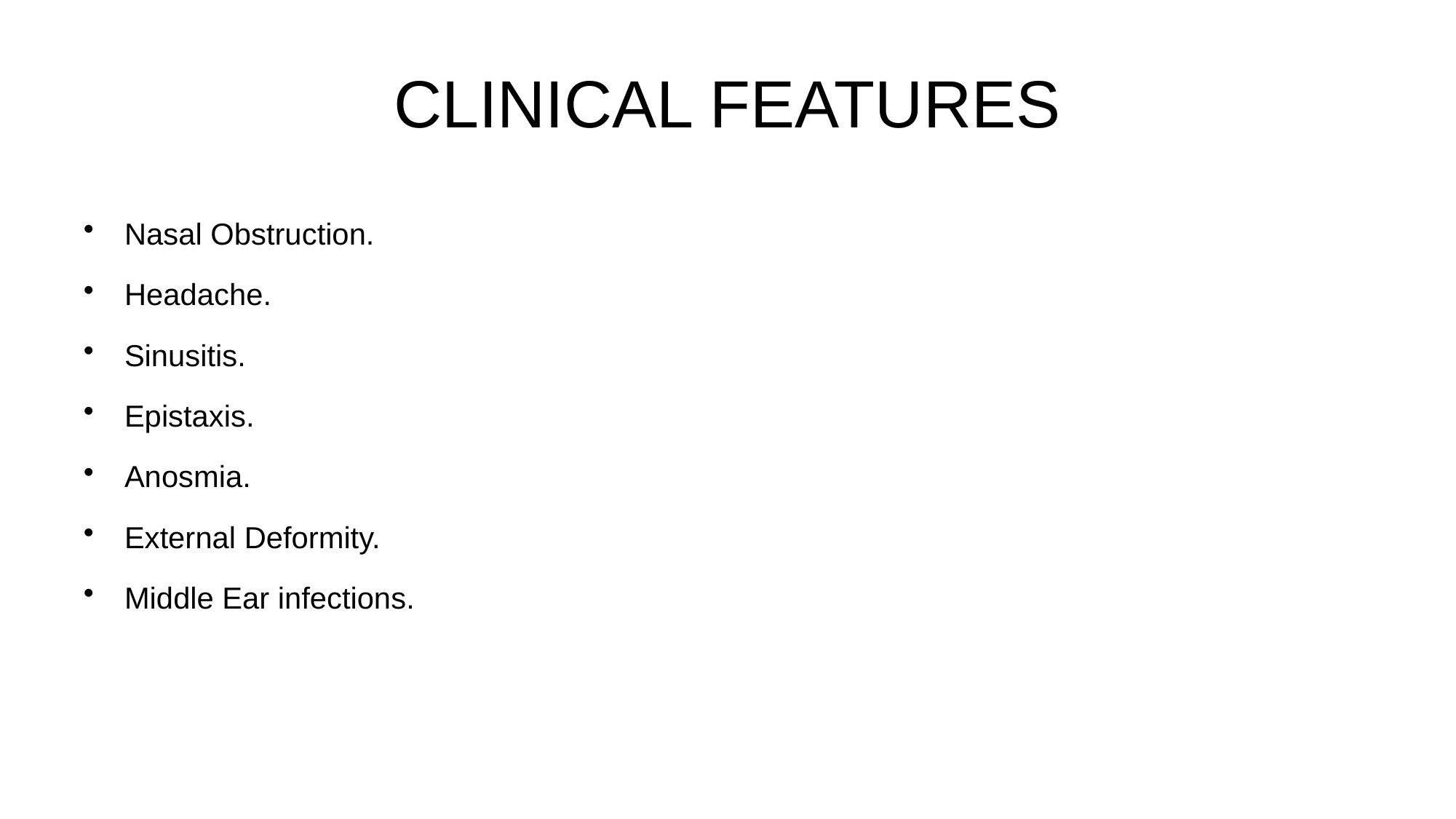

# CLINICAL FEATURES
Nasal Obstruction.
Headache.
Sinusitis.
Epistaxis.
Anosmia.
External Deformity.
Middle Ear infections.